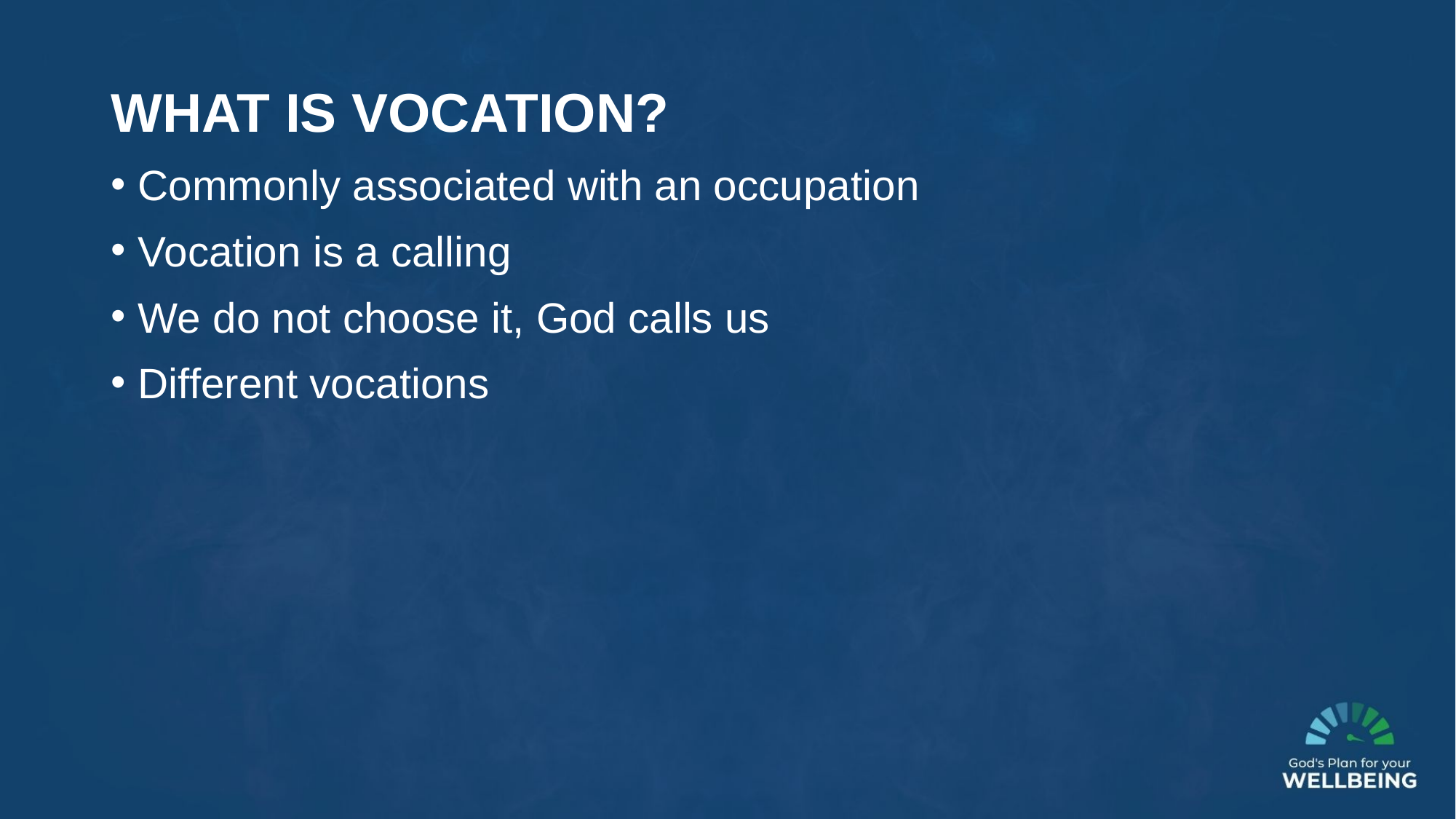

WHAT IS VOCATION?
Commonly associated with an occupation
Vocation is a calling
We do not choose it, God calls us
Different vocations